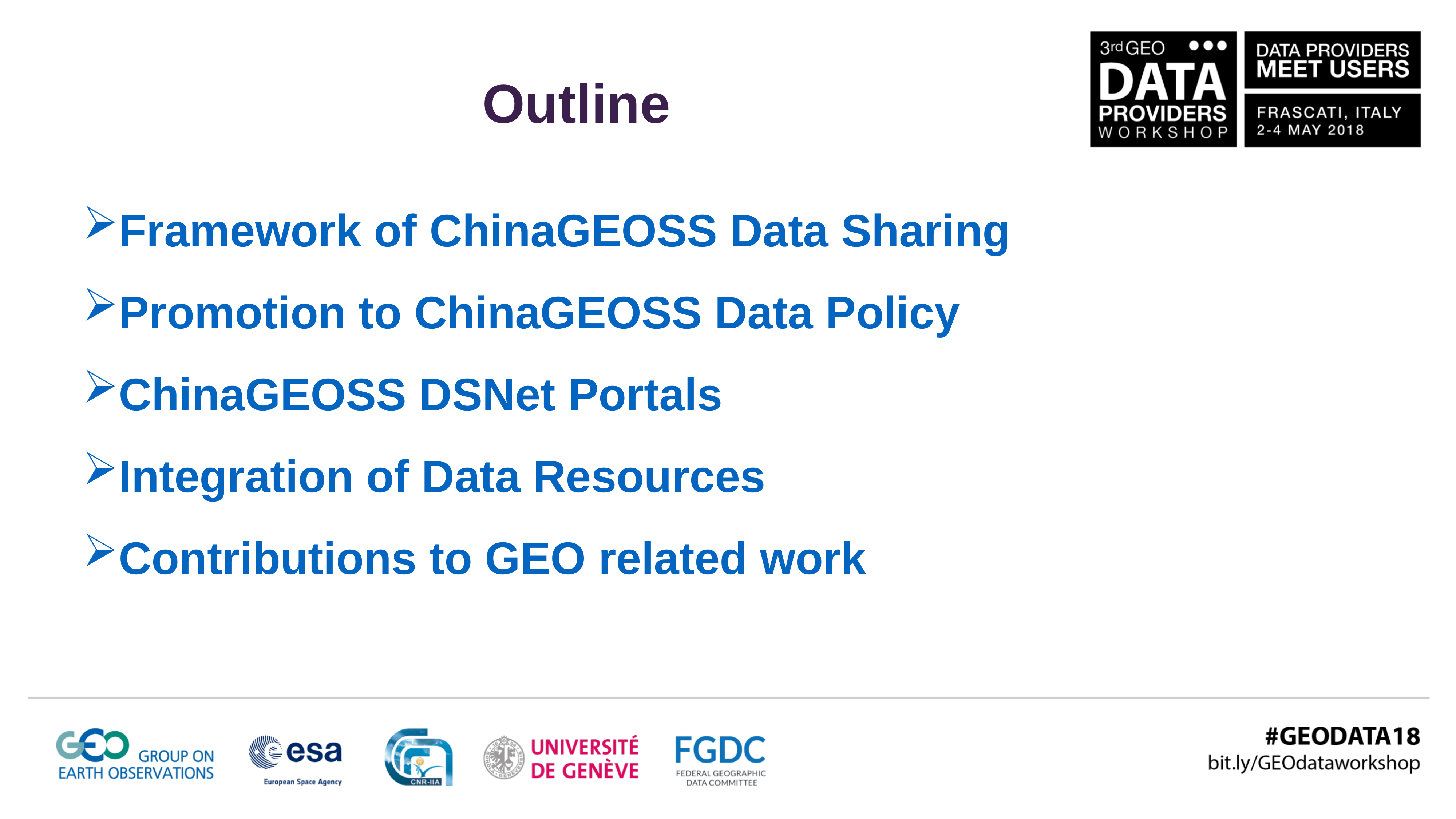

Outline
Framework of ChinaGEOSS Data Sharing
Promotion to ChinaGEOSS Data Policy
ChinaGEOSS DSNet Portals
Integration of Data Resources
Contributions to GEO related work